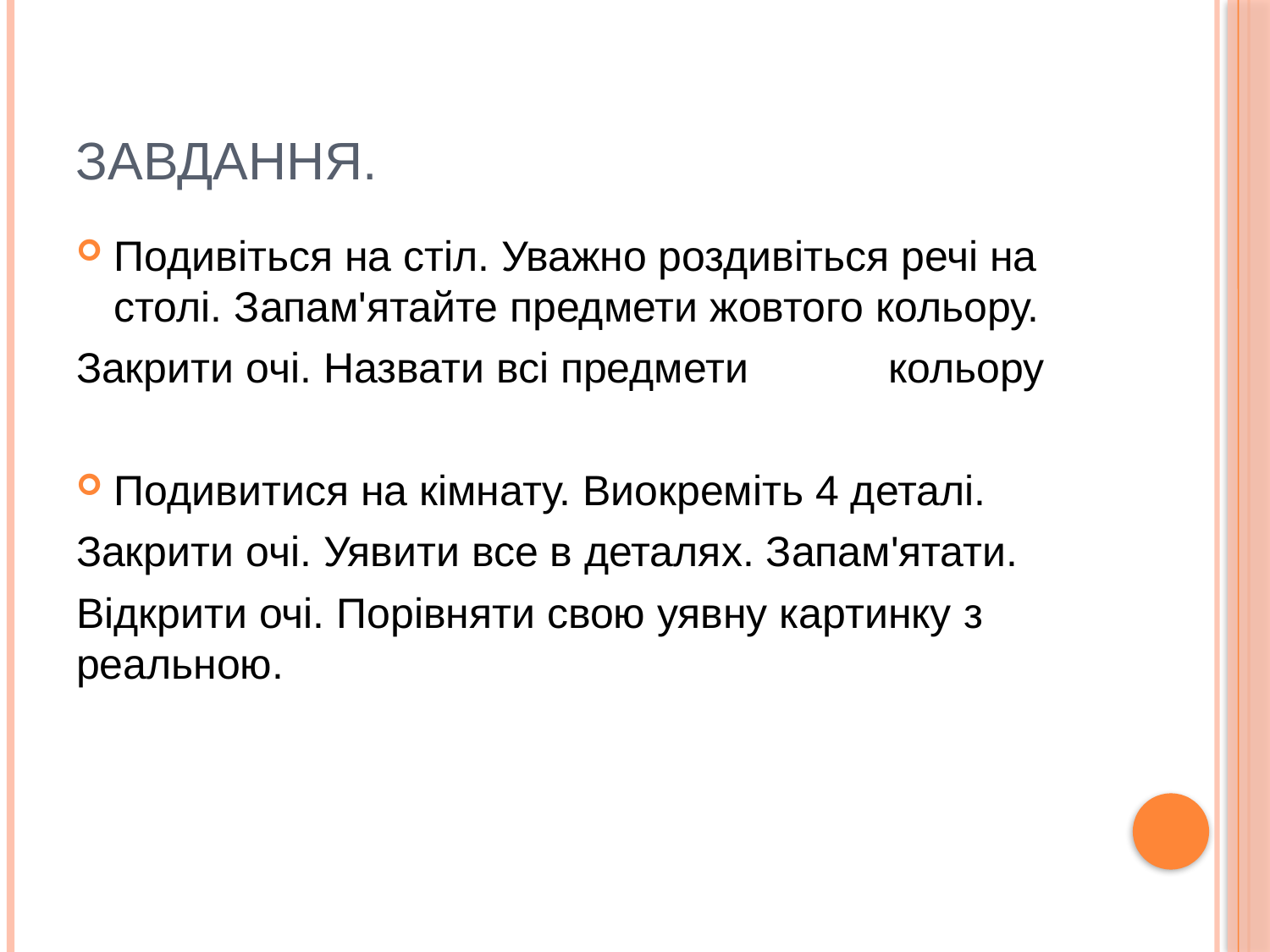

# Завдання.
Подивіться на стіл. Уважно роздивіться речі на столі. Запам'ятайте предмети жовтого кольору.
Закрити очі. Назвати всі предмети сірого кольору

Подивитися на кімнату. Виокреміть 4 деталі.
Закрити очі. Уявити все в деталях. Запам'ятати.
Відкрити очі. Порівняти свою уявну картинку з реальною.